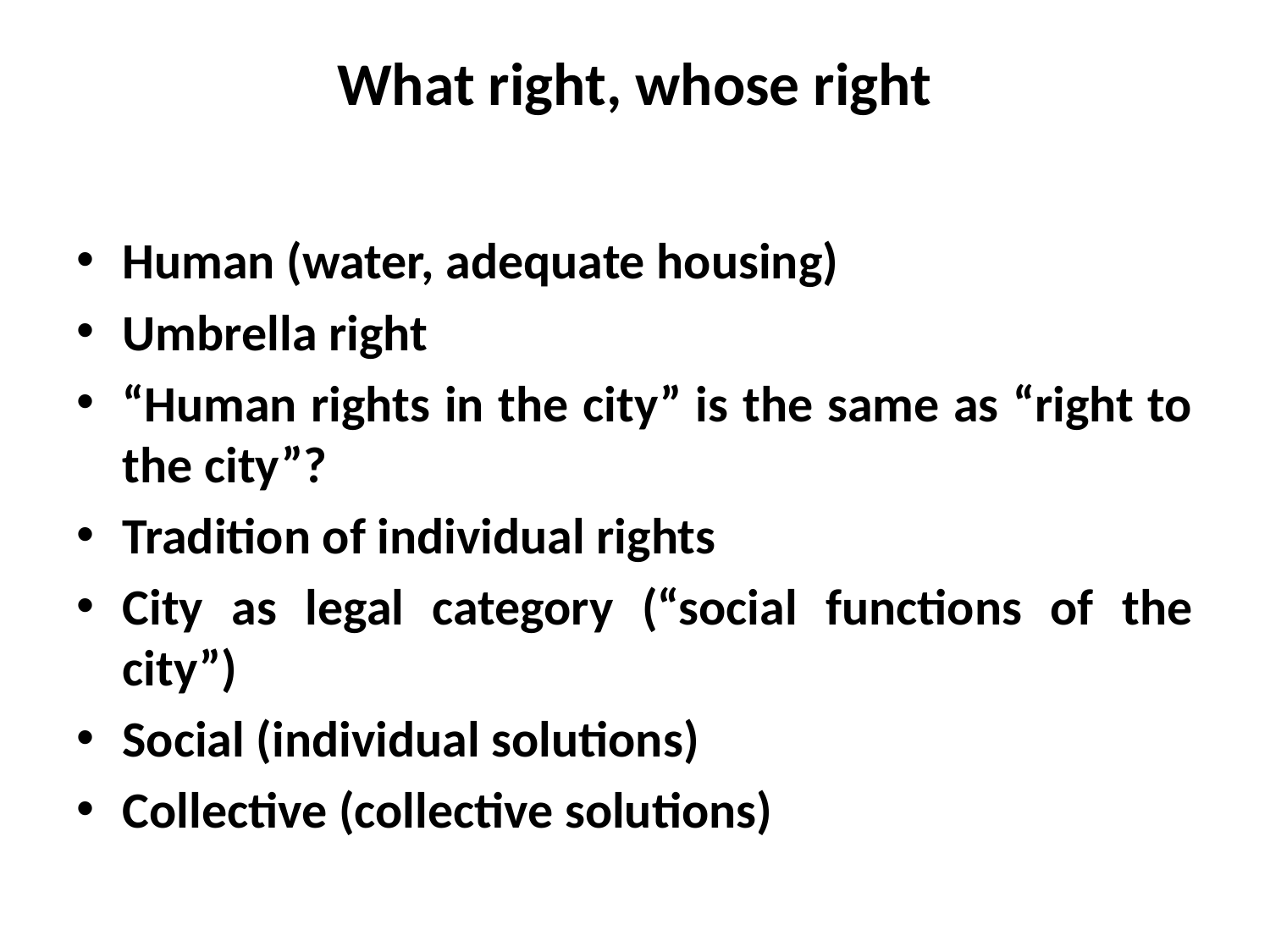

# What right, whose right
Human (water, adequate housing)
Umbrella right
“Human rights in the city” is the same as “right to the city”?
Tradition of individual rights
City as legal category (“social functions of the city”)
Social (individual solutions)
Collective (collective solutions)